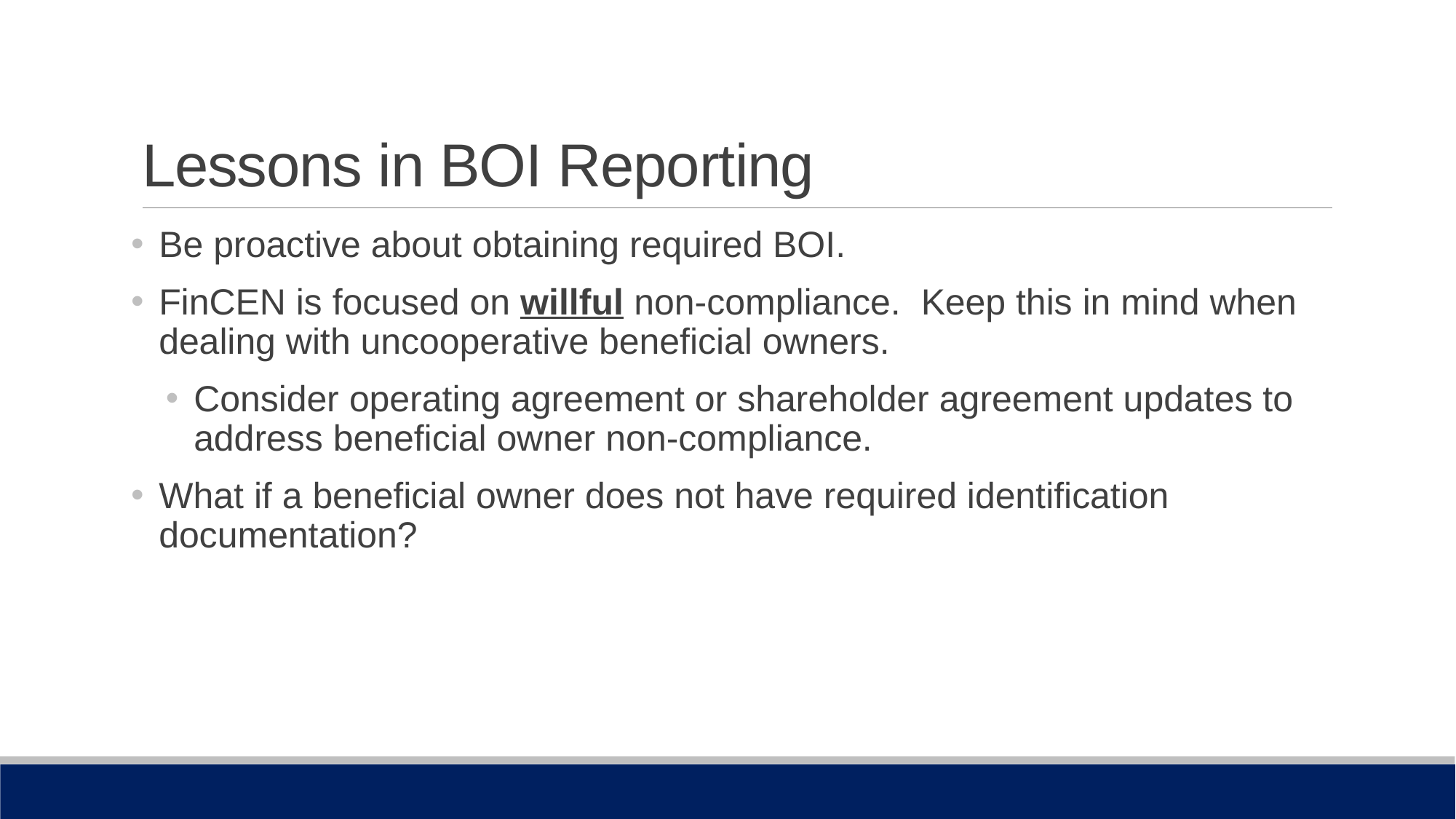

# Lessons in BOI Reporting
Be proactive about obtaining required BOI.
FinCEN is focused on willful non-compliance.  Keep this in mind when dealing with uncooperative beneficial owners.
Consider operating agreement or shareholder agreement updates to address beneficial owner non-compliance.
What if a beneficial owner does not have required identification documentation?